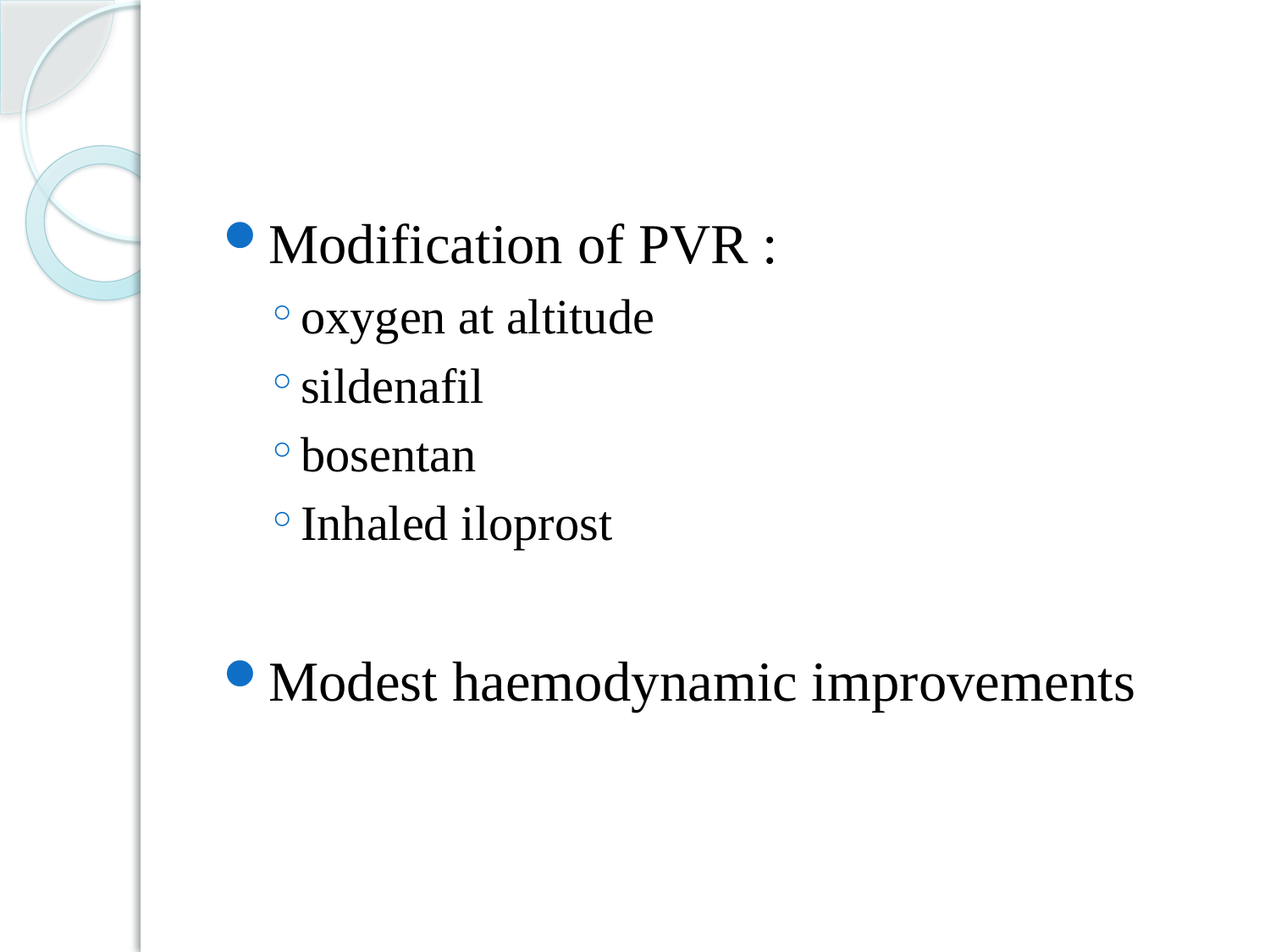

#
Modification of PVR :
oxygen at altitude
sildenafil
bosentan
Inhaled iloprost

Modest haemodynamic improvements